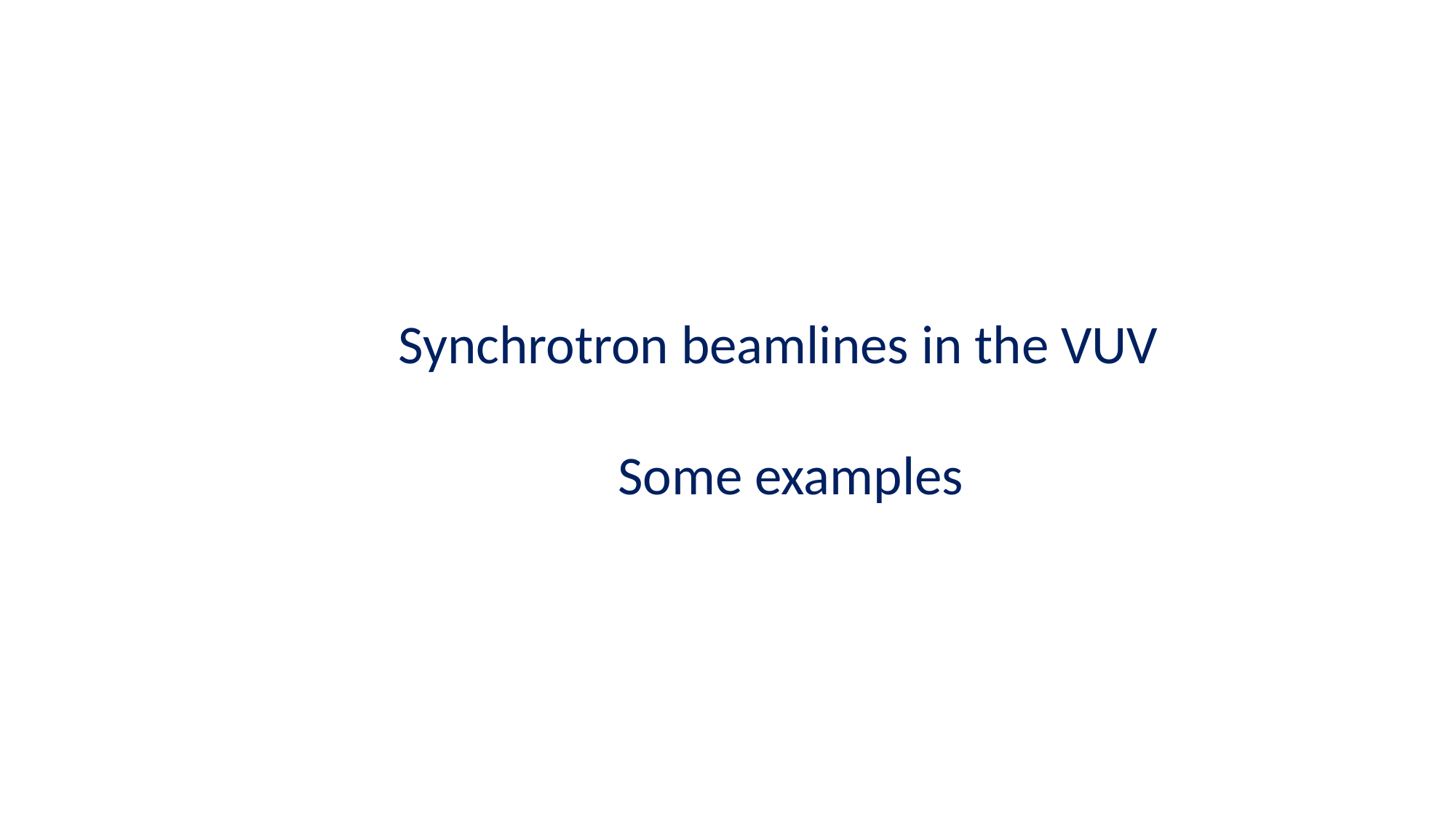

Synchrotron beamlines in the VUV

  Some examples